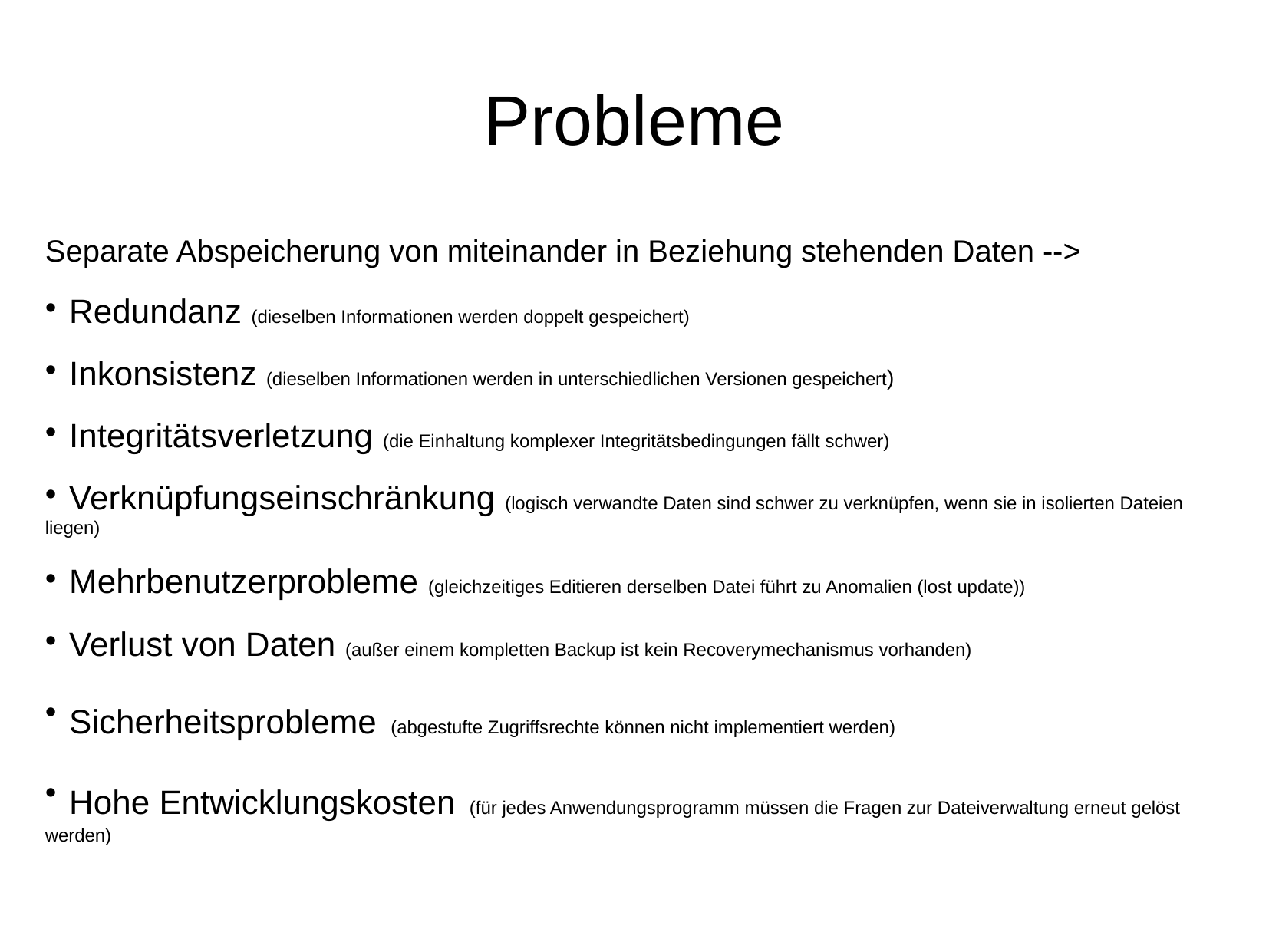

Probleme
Separate Abspeicherung von miteinander in Beziehung stehenden Daten -->
 Redundanz (dieselben Informationen werden doppelt gespeichert)
 Inkonsistenz (dieselben Informationen werden in unterschiedlichen Versionen gespeichert)
 Integritätsverletzung (die Einhaltung komplexer Integritätsbedingungen fällt schwer)
 Verknüpfungseinschränkung (logisch verwandte Daten sind schwer zu verknüpfen, wenn sie in isolierten Dateien liegen)
 Mehrbenutzerprobleme (gleichzeitiges Editieren derselben Datei führt zu Anomalien (lost update))
 Verlust von Daten (außer einem kompletten Backup ist kein Recoverymechanismus vorhanden)
 Sicherheitsprobleme (abgestufte Zugriffsrechte können nicht implementiert werden)
 Hohe Entwicklungskosten (für jedes Anwendungsprogramm müssen die Fragen zur Dateiverwaltung erneut gelöst werden)